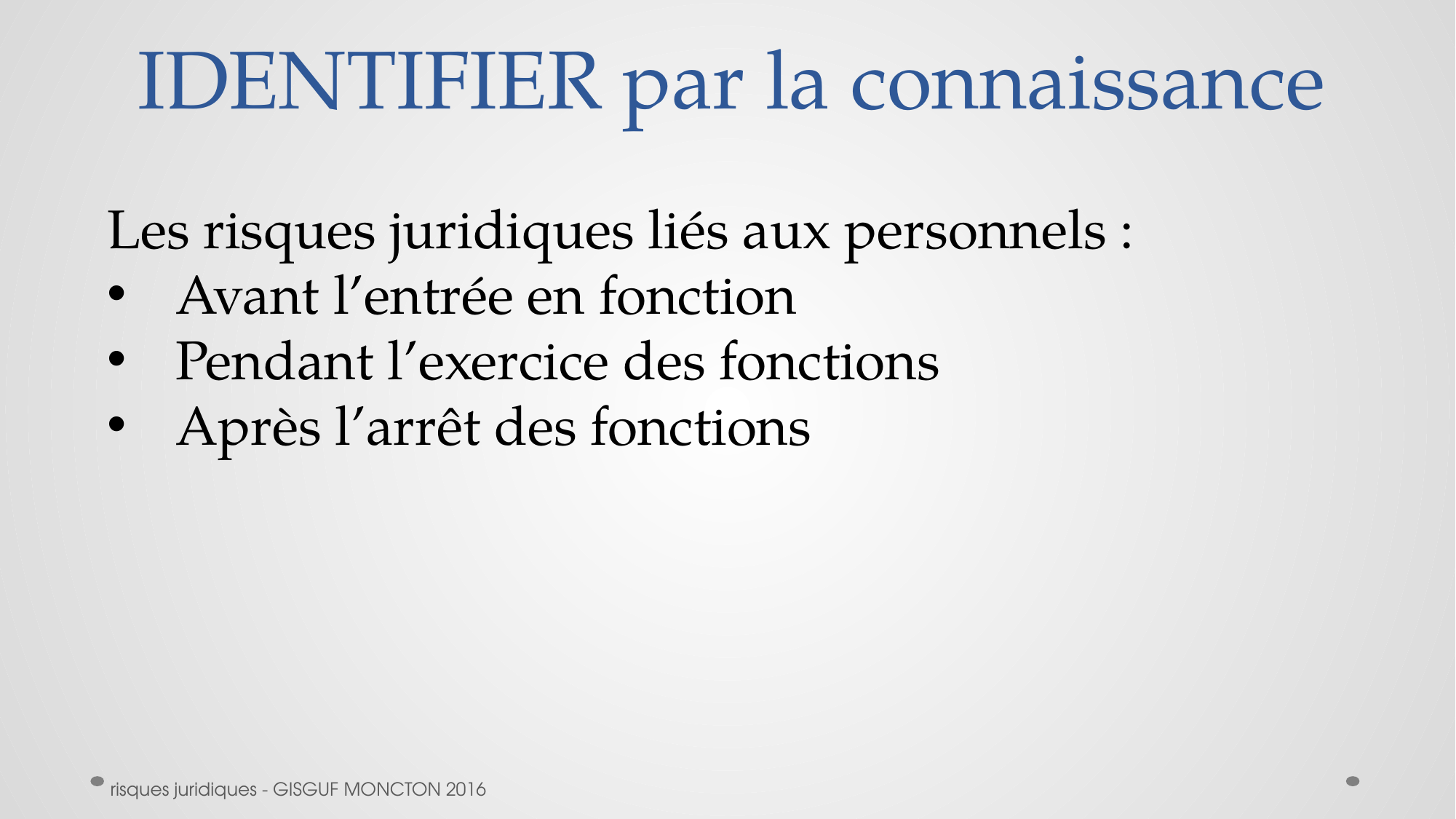

# IDENTIFIER par la connaissance
Les risques juridiques liés aux personnels :
Avant l’entrée en fonction
Pendant l’exercice des fonctions
Après l’arrêt des fonctions

risques juridiques - GISGUF MONCTON 2016